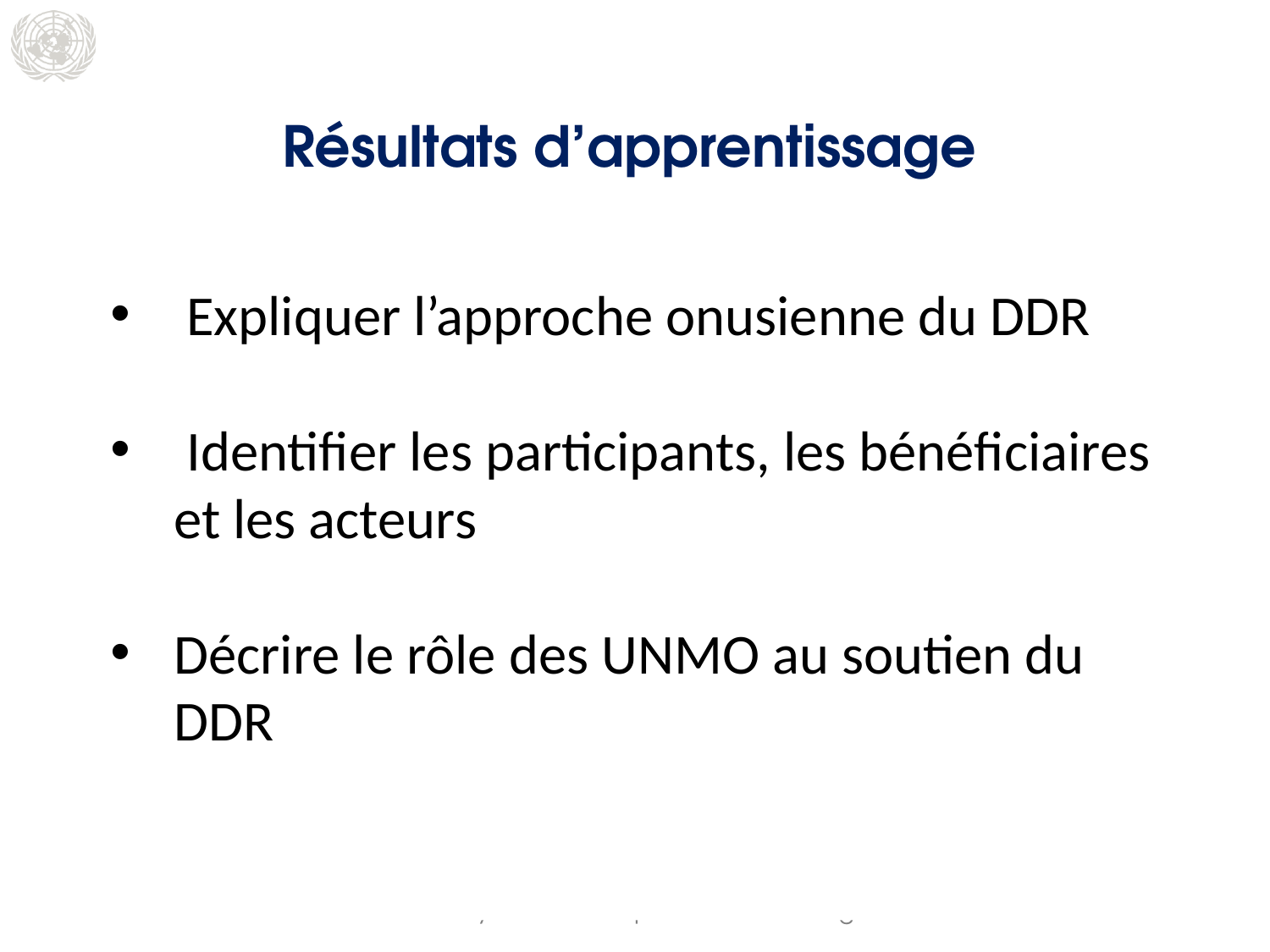

Résultats d’apprentissage

 Expliquer l’approche onusienne du DDR

 Identifier les participants, les bénéficiaires et les acteurs

Décrire le rôle des UNMO au soutien du DDR